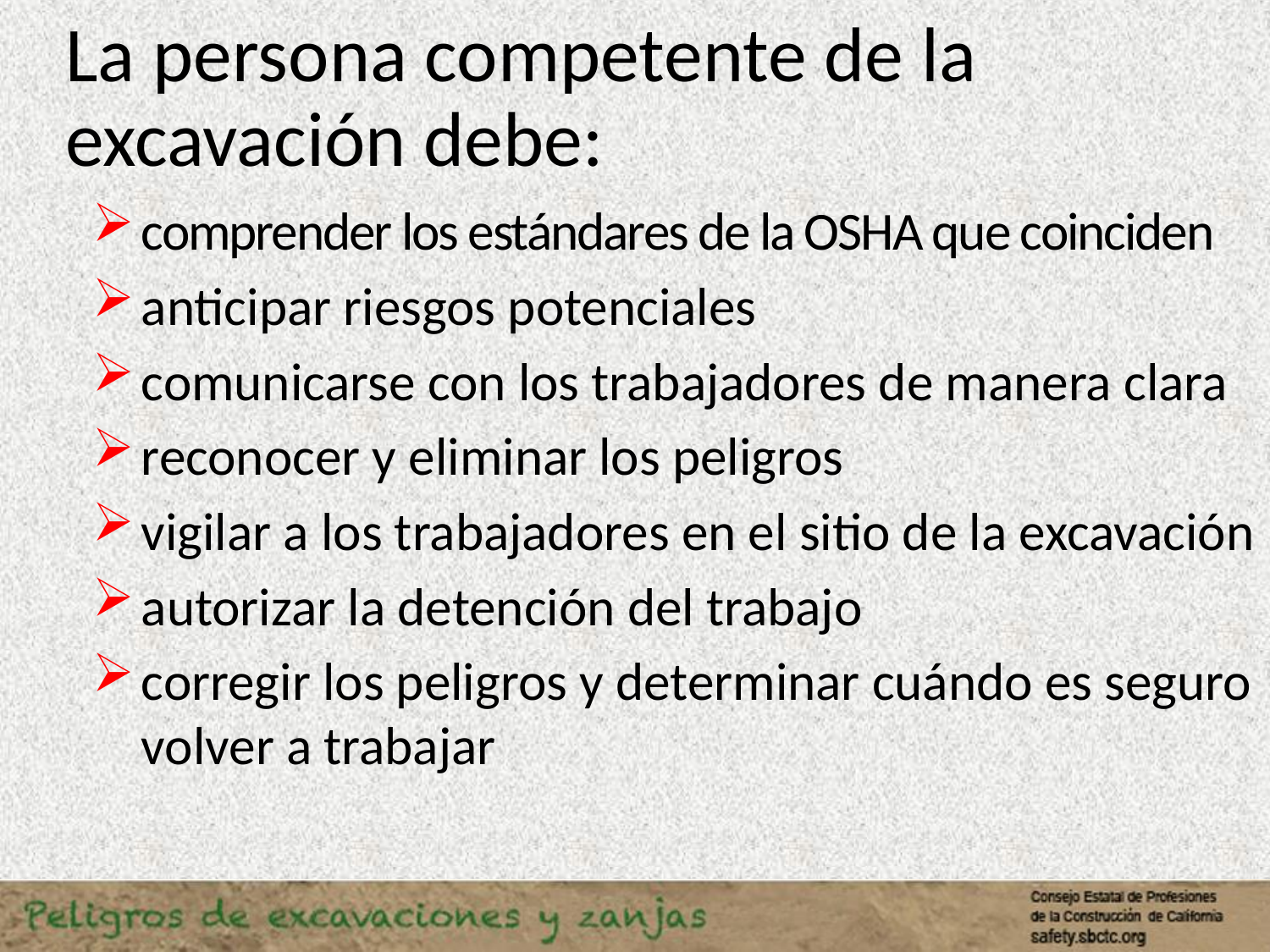

75
# La persona competente de la excavación debe:
comprender los estándares de la OSHA que coinciden
anticipar riesgos potenciales
comunicarse con los trabajadores de manera clara
reconocer y eliminar los peligros
vigilar a los trabajadores en el sitio de la excavación
autorizar la detención del trabajo
corregir los peligros y determinar cuándo es seguro volver a trabajar